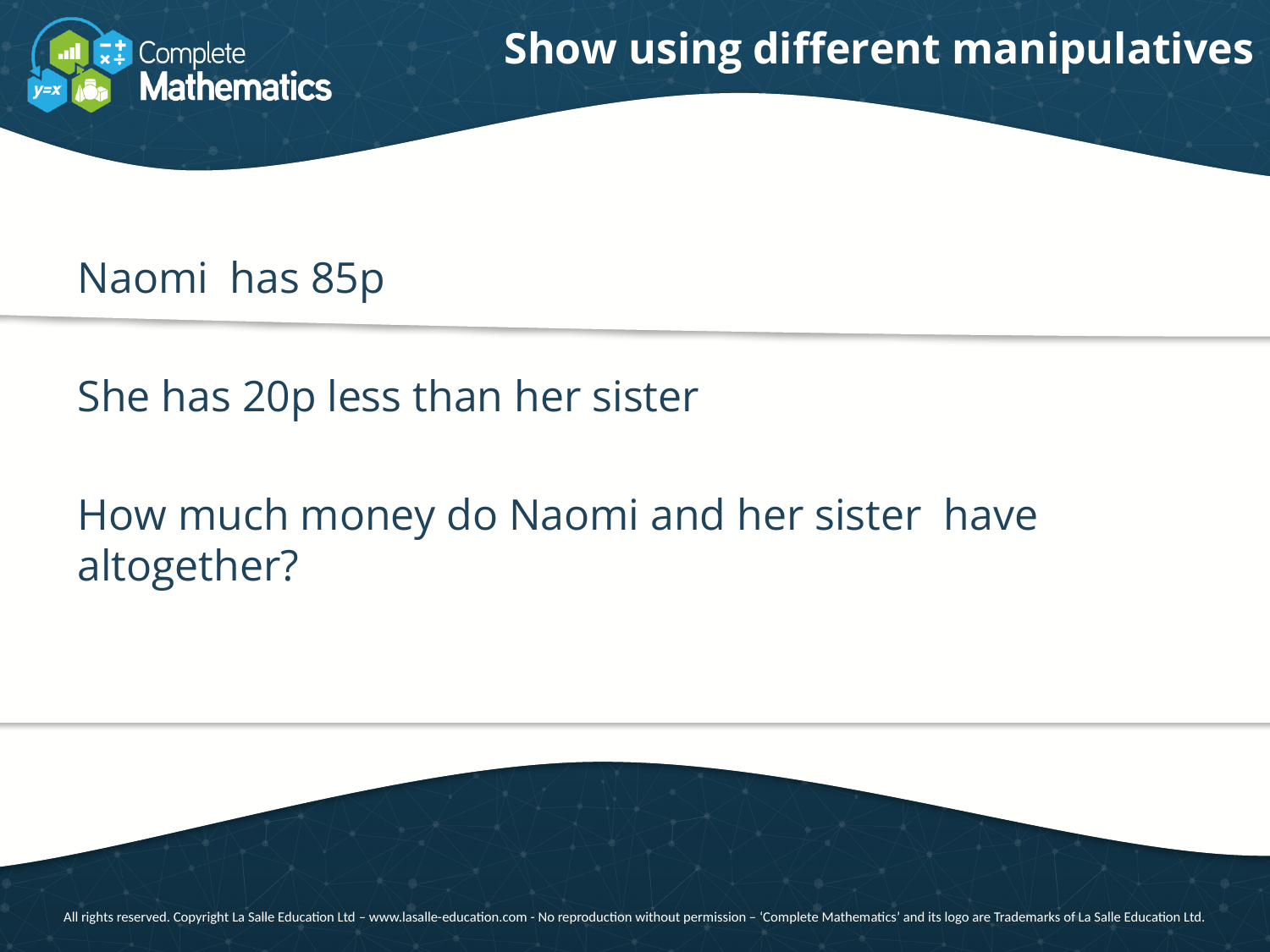

Show using different manipulatives
Naomi  has 85p

She has 20p less than her sister

How much money do Naomi and her sister  have altogether?